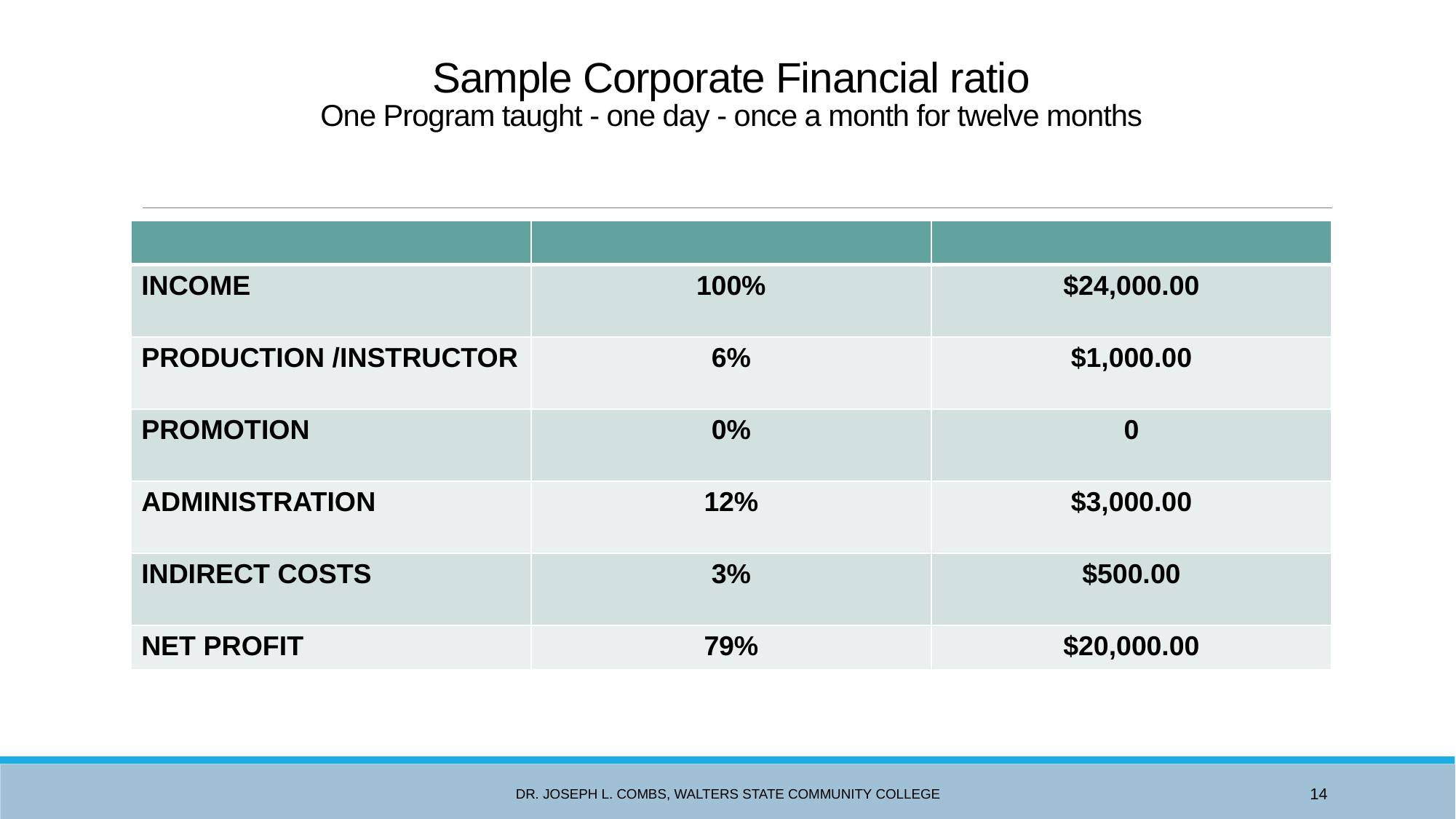

# Sample Corporate Financial ratio One Program taught - one day - once a month for twelve months
|  |  |  |
| --- | --- | --- |
| INCOME | 100% | $24,000.00 |
| PRODUCTION /INSTRUCTOR | 6% | $1,000.00 |
| PROMOTION | 0% | 0 |
| ADMINISTRATION | 12% | $3,000.00 |
| INDIRECT COSTS | 3% | $500.00 |
| NET PROFIT | 79% | $20,000.00 |
Dr. Joseph L. Combs, Walters State Community College
14